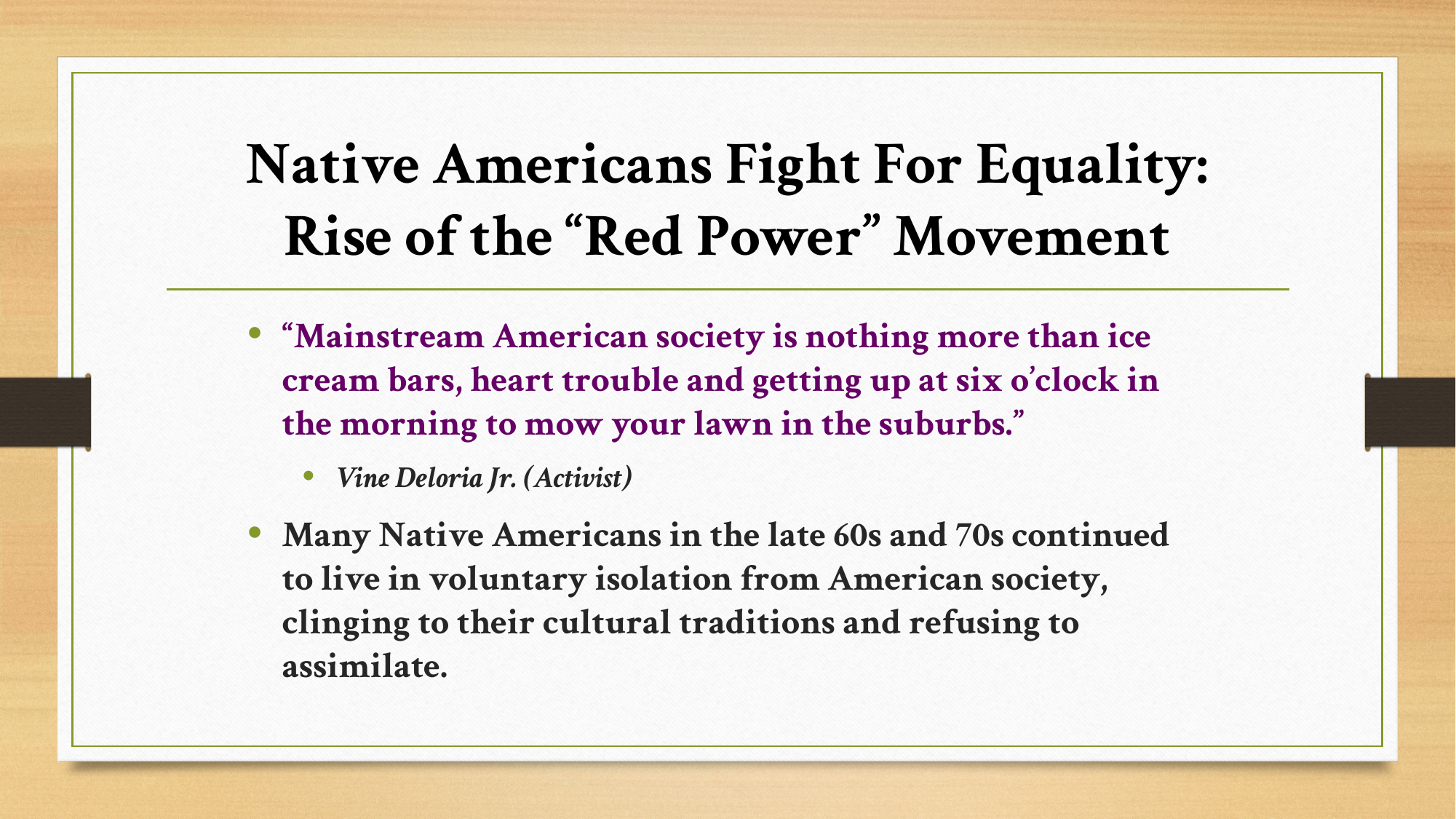

# Native Americans Fight For Equality: Rise of the “Red Power” Movement
“Mainstream American society is nothing more than ice cream bars, heart trouble and getting up at six o’clock in the morning to mow your lawn in the suburbs.”
Vine Deloria Jr. (Activist)
Many Native Americans in the late 60s and 70s continued to live in voluntary isolation from American society, clinging to their cultural traditions and refusing to assimilate.